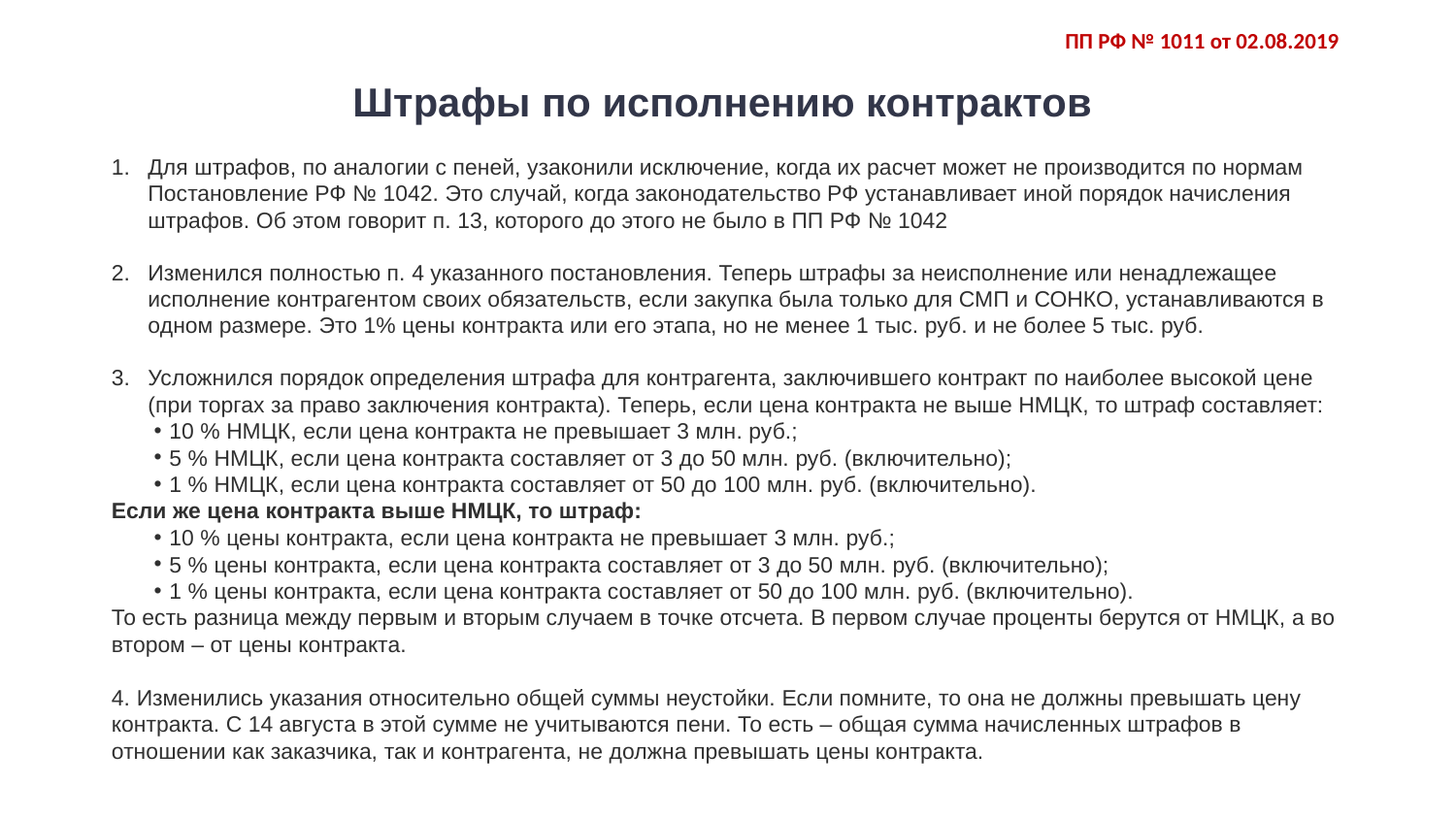

ПП РФ № 1011 от 02.08.2019
# Штрафы по исполнению контрактов
Для штрафов, по аналогии с пеней, узаконили исключение, когда их расчет может не производится по нормам Постановление РФ № 1042. Это случай, когда законодательство РФ устанавливает иной порядок начисления штрафов. Об этом говорит п. 13, которого до этого не было в ПП РФ № 1042

Изменился полностью п. 4 указанного постановления. Теперь штрафы за неисполнение или ненадлежащее исполнение контрагентом своих обязательств, если закупка была только для СМП и СОНКО, устанавливаются в одном размере. Это 1% цены контракта или его этапа, но не менее 1 тыс. руб. и не более 5 тыс. руб.

Усложнился порядок определения штрафа для контрагента, заключившего контракт по наиболее высокой цене (при торгах за право заключения контракта). Теперь, если цена контракта не выше НМЦК, то штраф составляет:
10 % НМЦК, если цена контракта не превышает 3 млн. руб.;
5 % НМЦК, если цена контракта составляет от 3 до 50 млн. руб. (включительно);
1 % НМЦК, если цена контракта составляет от 50 до 100 млн. руб. (включительно).
Если же цена контракта выше НМЦК, то штраф:
10 % цены контракта, если цена контракта не превышает 3 млн. руб.;
5 % цены контракта, если цена контракта составляет от 3 до 50 млн. руб. (включительно);
1 % цены контракта, если цена контракта составляет от 50 до 100 млн. руб. (включительно).
То есть разница между первым и вторым случаем в точке отсчета. В первом случае проценты берутся от НМЦК, а во втором – от цены контракта.

4. Изменились указания относительно общей суммы неустойки. Если помните, то она не должны превышать цену контракта. С 14 августа в этой сумме не учитываются пени. То есть – общая сумма начисленных штрафов в отношении как заказчика, так и контрагента, не должна превышать цены контракта.